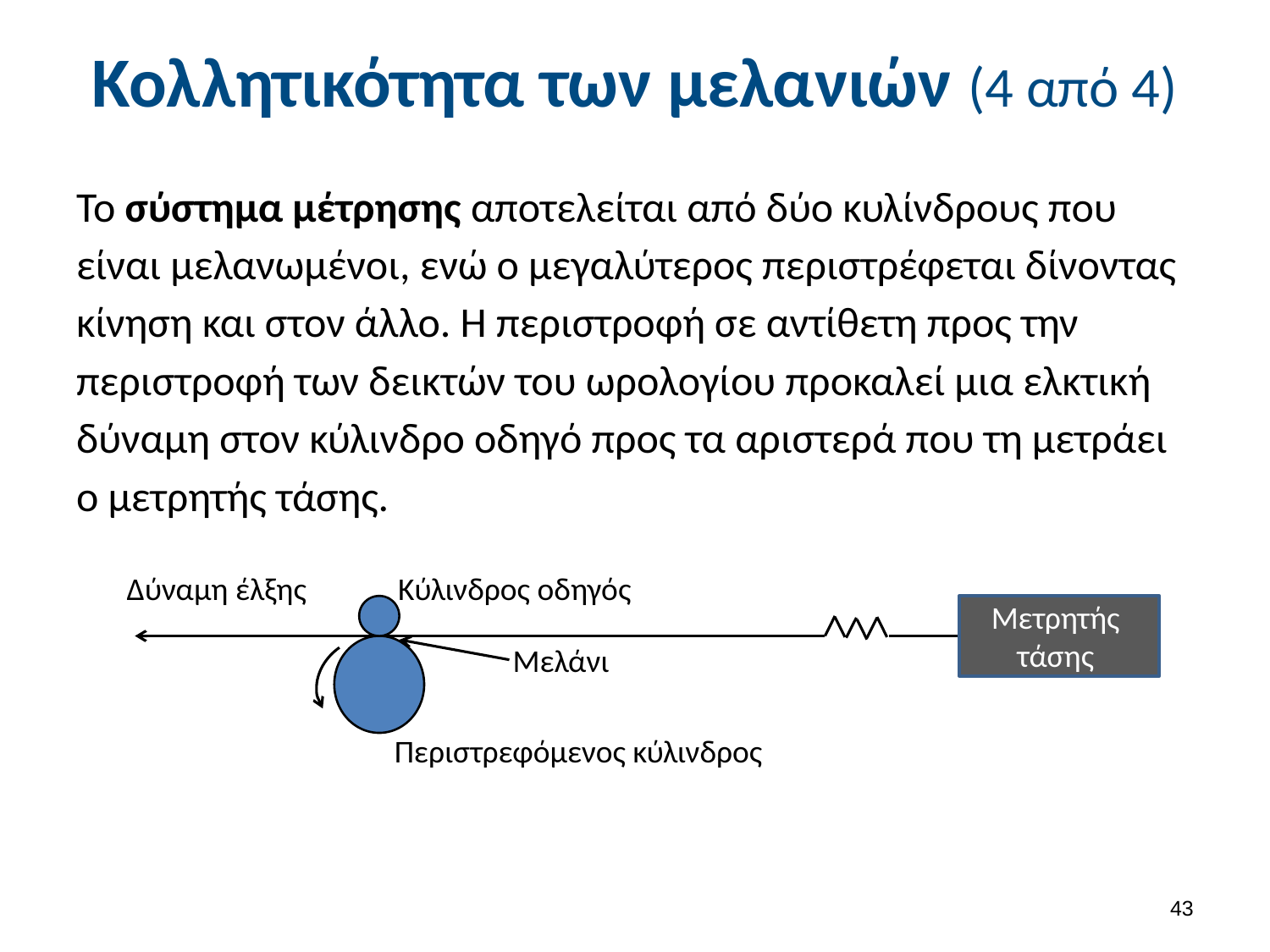

# Κολλητικότητα των μελανιών (4 από 4)
Το σύστημα μέτρησης αποτελείται από δύο κυλίνδρους που είναι μελανωμένοι, ενώ ο μεγαλύτερος περιστρέφεται δίνοντας κίνηση και στον άλλο. Η περιστροφή σε αντίθετη προς την περιστροφή των δεικτών του ωρολογίου προκαλεί μια ελκτική δύναμη στον κύλινδρο οδηγό προς τα αριστερά που τη μετράει ο μετρητής τάσης.
Δύναμη έλξης
Κύλινδρος οδηγός

Μετρητής  τάσης

Μελάνι

Περιστρεφόμενος κύλινδρος
43